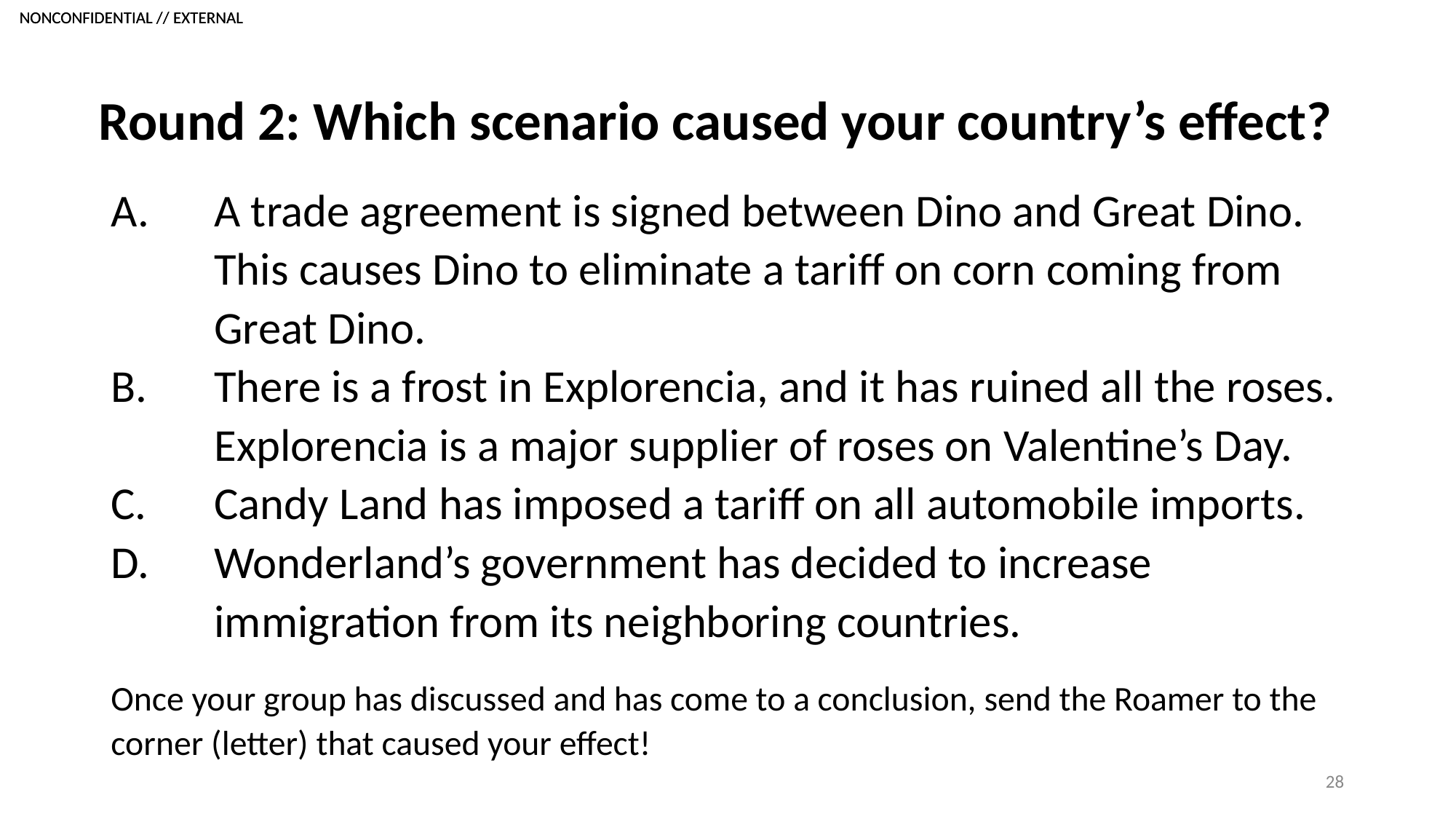

# Round 2: Which scenario caused your country’s effect?
A trade agreement is signed between Dino and Great Dino. This causes Dino to eliminate a tariff on corn coming from Great Dino.
There is a frost in Explorencia, and it has ruined all the roses. Explorencia is a major supplier of roses on Valentine’s Day.
Candy Land has imposed a tariff on all automobile imports.
Wonderland’s government has decided to increase immigration from its neighboring countries.

Once your group has discussed and has come to a conclusion, send the Roamer to the corner (letter) that caused your effect!
28